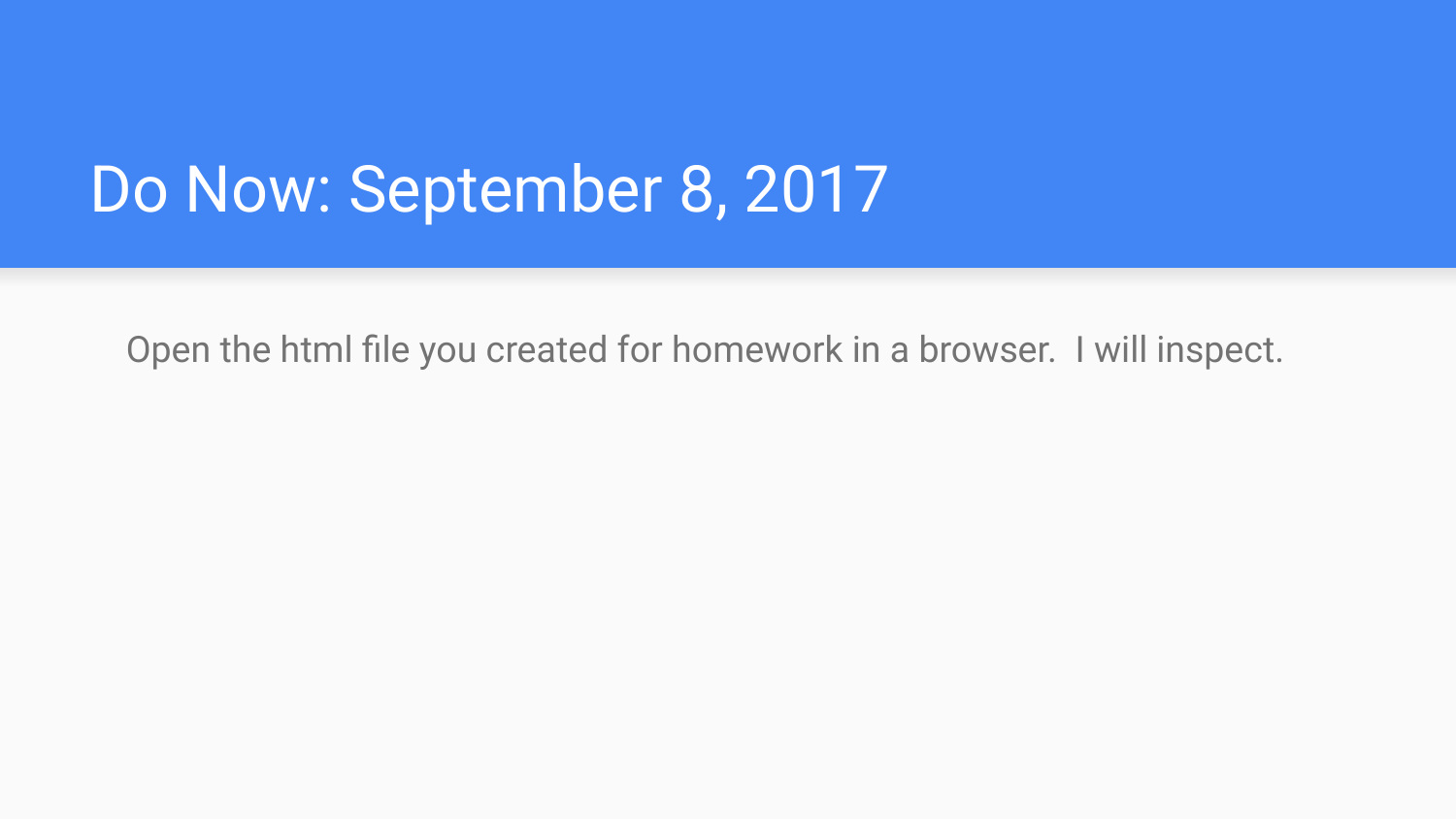

# Do Now: September 8, 2017
Open the html file you created for homework in a browser.  I will inspect.